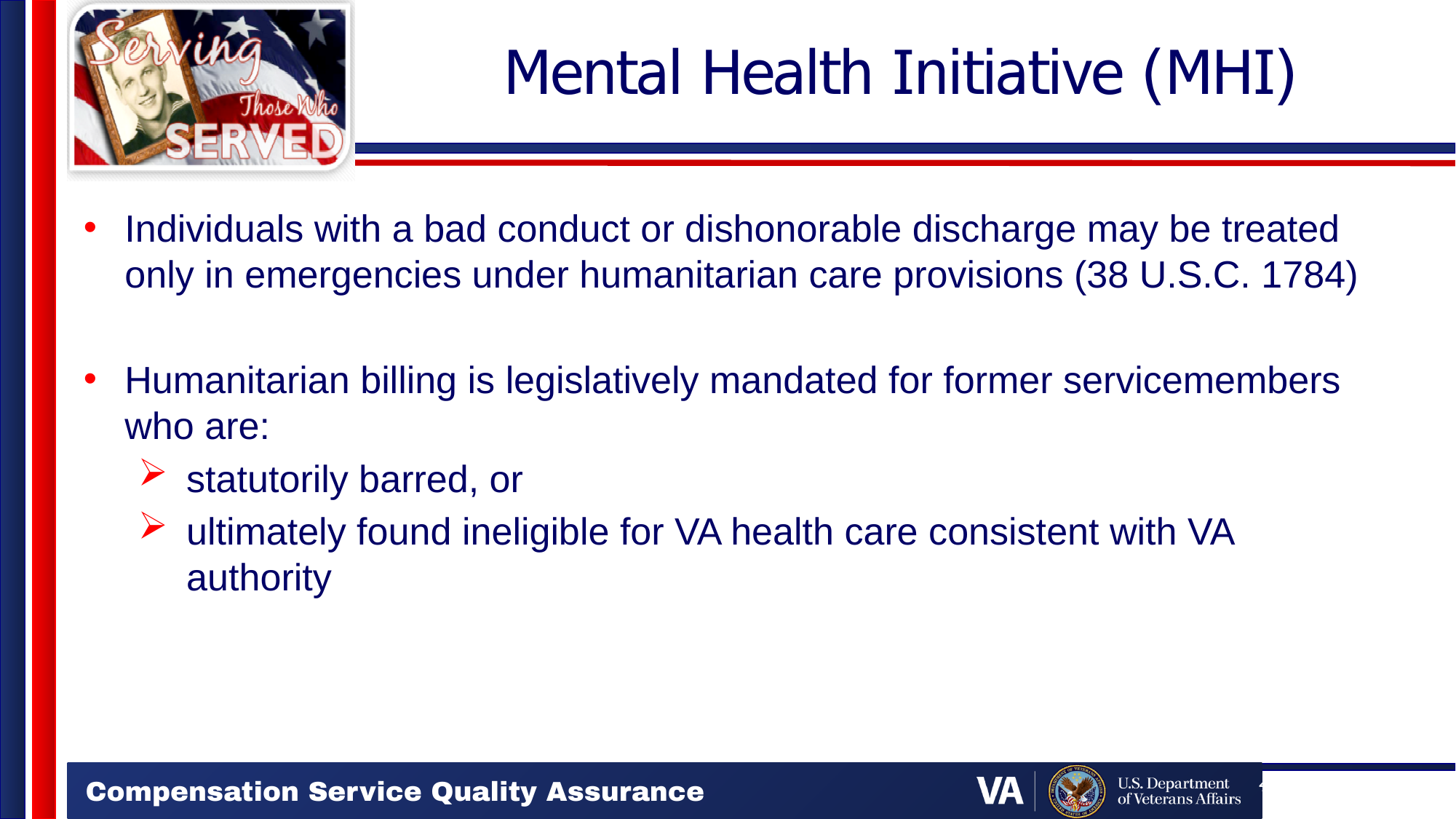

# Mental Health Initiative (MHI)
Individuals with a bad conduct or dishonorable discharge may be treated only in emergencies under humanitarian care provisions (38 U.S.C. 1784)

Humanitarian billing is legislatively mandated for former servicemembers who are:
statutorily barred, or
ultimately found ineligible for VA health care consistent with VA authority

41